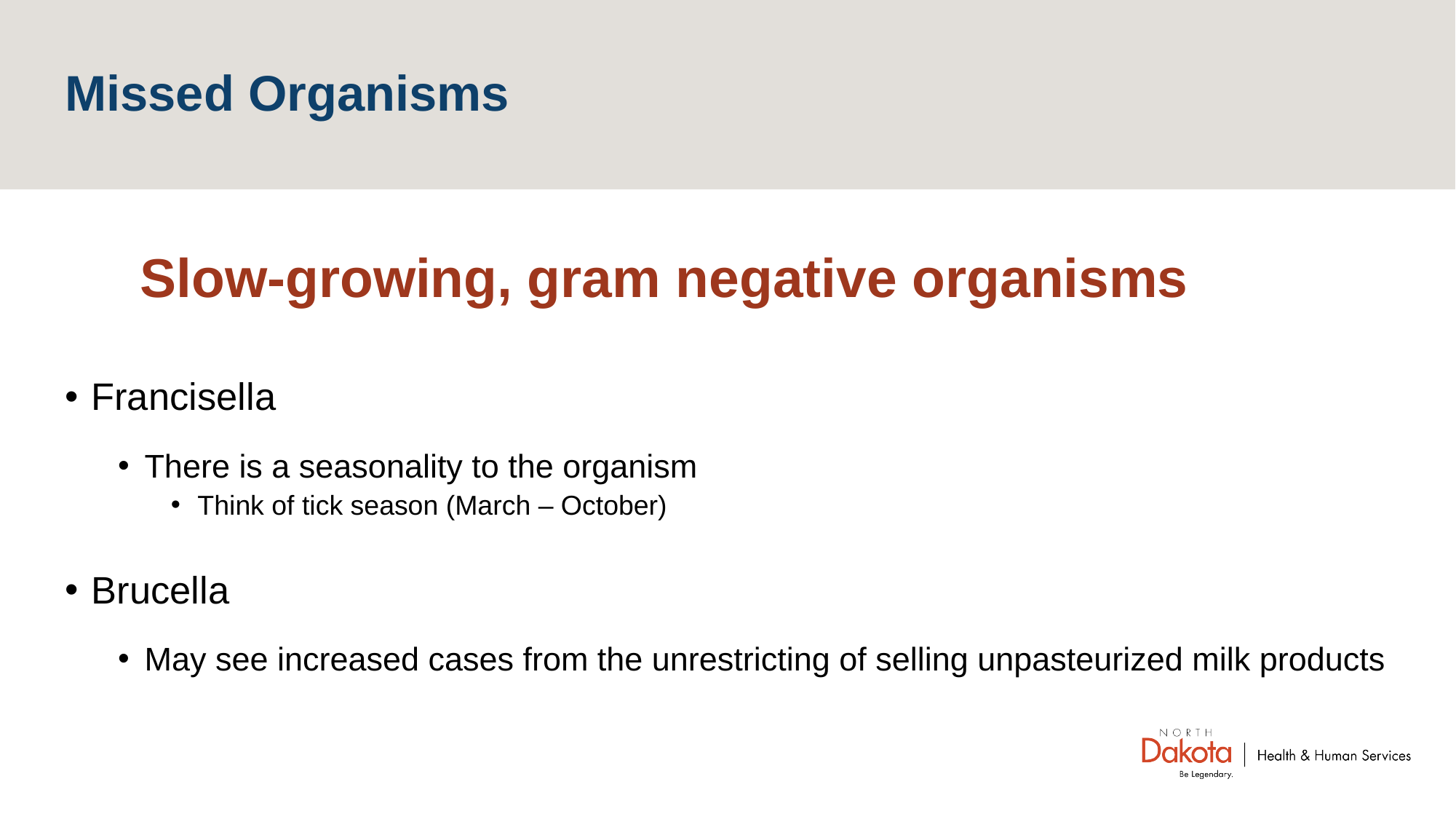

# Missed Organisms
     Slow-growing, gram negative organisms

Francisella
There is a seasonality to the organism
Think of tick season (March – October)

Brucella
May see increased cases from the unrestricting of selling unpasteurized milk products